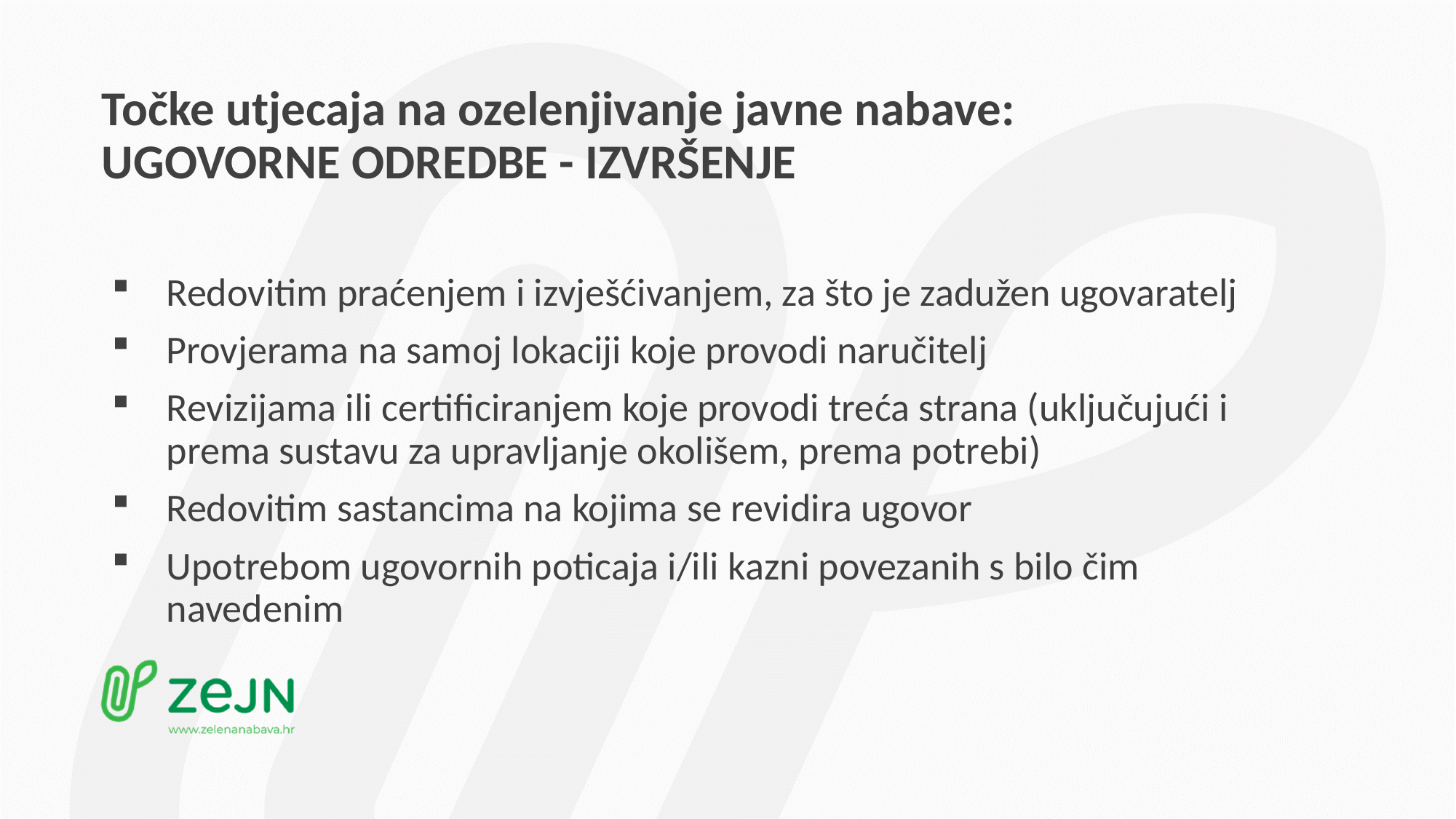

# Točke utjecaja na ozelenjivanje javne nabave: UGOVORNE ODREDBE - IZVRŠENJE
Redovitim praćenjem i izvješćivanjem, za što je zadužen ugovaratelj
Provjerama na samoj lokaciji koje provodi naručitelj
Revizijama ili certificiranjem koje provodi treća strana (uključujući i prema sustavu za upravljanje okolišem, prema potrebi)
Redovitim sastancima na kojima se revidira ugovor
Upotrebom ugovornih poticaja i/ili kazni povezanih s bilo čim navedenim